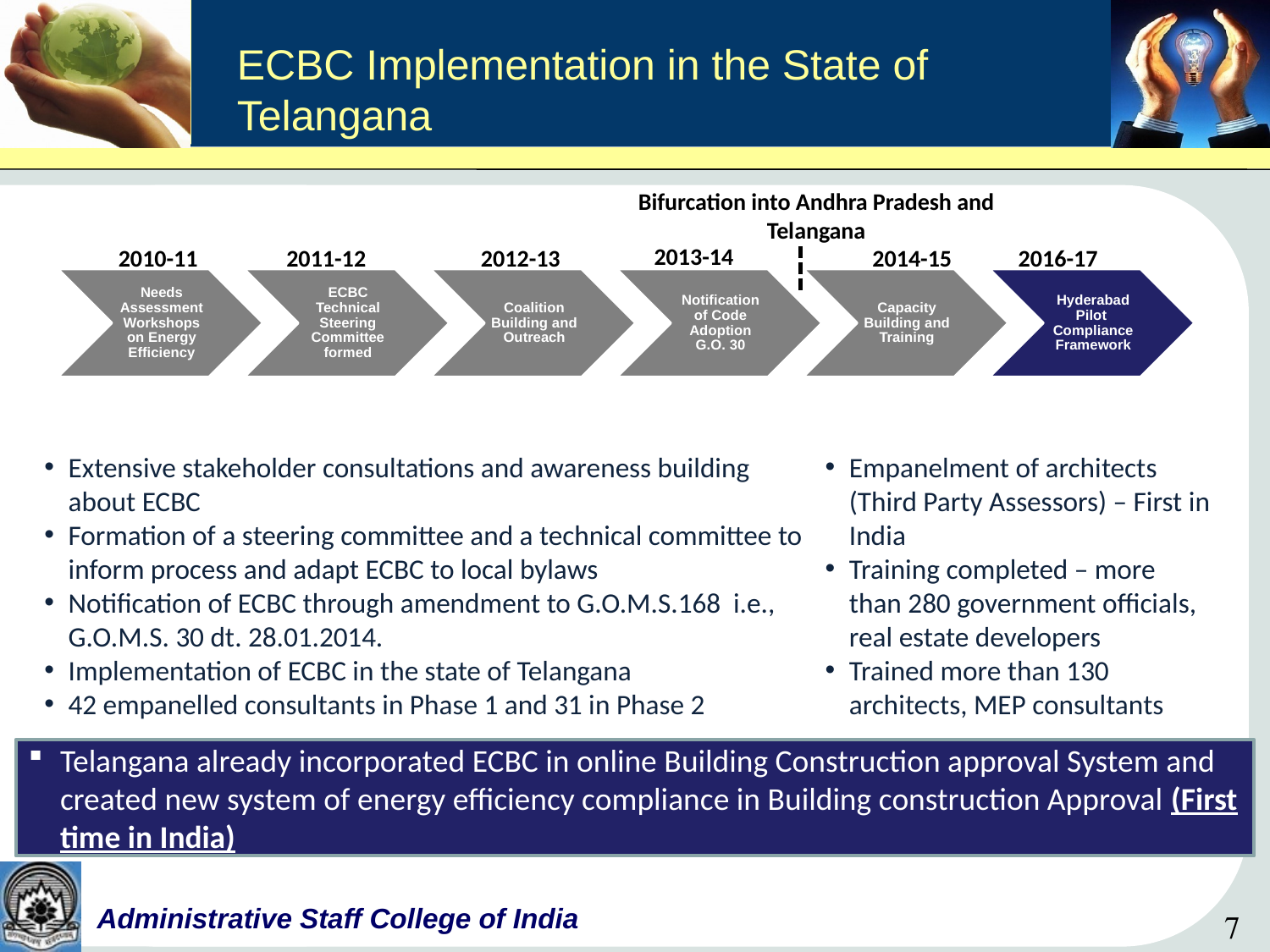

# ECBC Implementation in the State of Telangana
Bifurcation into Andhra Pradesh and Telangana
2013-14
2010-11
2011-12
2012-13
2014-15
2016-17
Needs Assessment Workshops on Energy Efficiency
ECBC Technical Steering Committee formed
Coalition Building and Outreach
Notification of Code Adoption G.O. 30
Capacity Building and Training
Hyderabad Pilot  Compliance Framework
Empanelment of architects (Third Party Assessors) – First in India
Training completed – more than 280 government officials, real estate developers
Trained more than 130   architects, MEP consultants
Extensive stakeholder consultations and awareness building about ECBC
Formation of a steering committee and a technical committee to inform process and adapt ECBC to local bylaws
Notification of ECBC through amendment to G.O.M.S.168  i.e., G.O.M.S. 30 dt. 28.01.2014.
Implementation of ECBC in the state of Telangana
42 empanelled consultants in Phase 1 and 31 in Phase 2
Telangana already incorporated ECBC in online Building Construction approval System and created new system of energy efficiency compliance in Building construction Approval (First time in India)